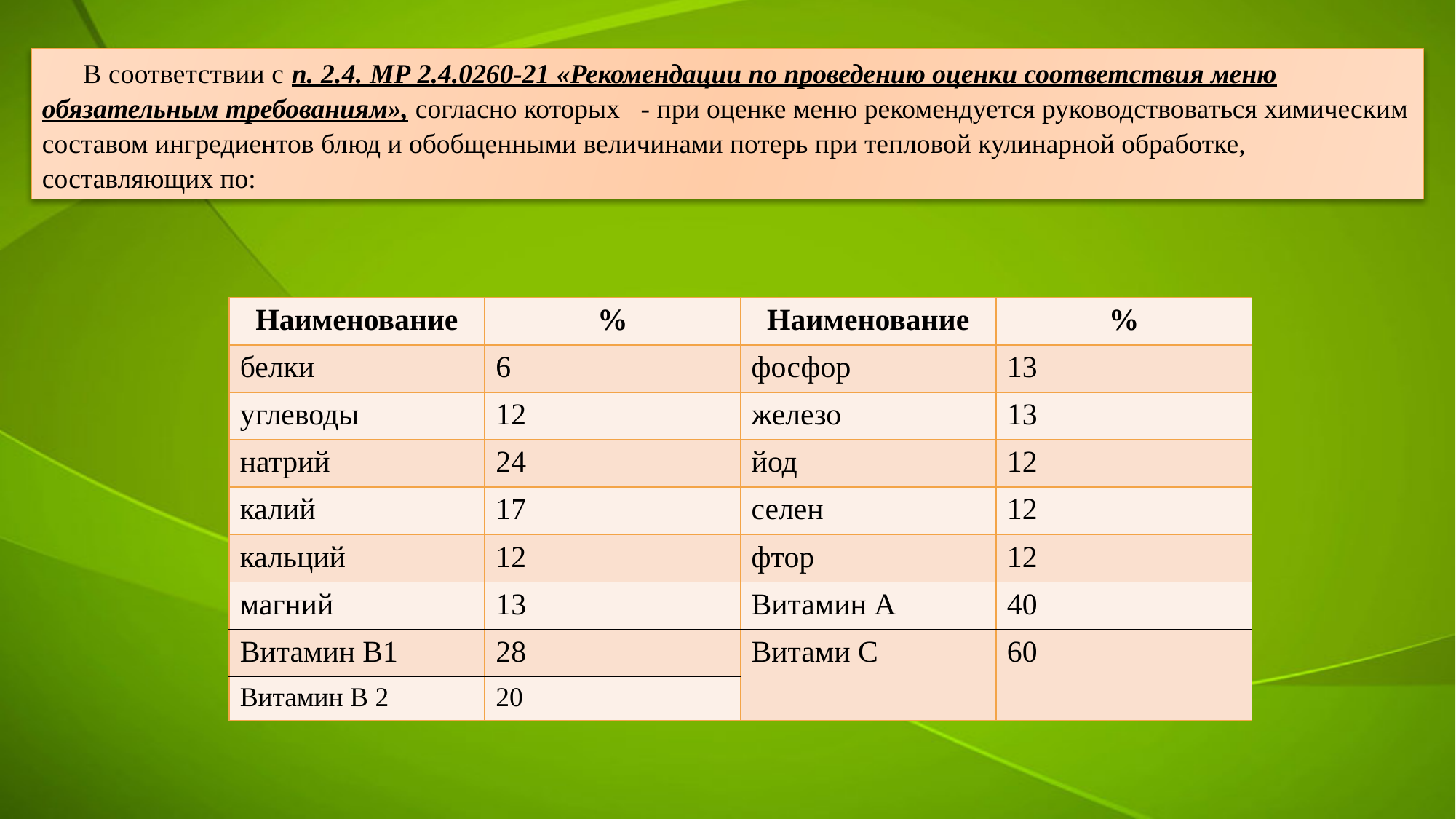

В соответствии с п. 2.4. МР 2.4.0260-21 «Рекомендации по проведению оценки соответствия меню обязательным требованиям», согласно которых   - при оценке меню рекомендуется руководствоваться химическим составом ингредиентов блюд и обобщенными величинами потерь при тепловой кулинарной обработке, составляющих по:
| Наименование | % | Наименование | % |
| --- | --- | --- | --- |
| белки | 6 | фосфор | 13 |
| углеводы | 12 | железо | 13 |
| натрий | 24 | йод | 12 |
| калий | 17 | селен | 12 |
| кальций | 12 | фтор | 12 |
| магний | 13 | Витамин А | 40 |
| Витамин В1 | 28 | Витами С | 60 |
| Витамин В 2 | 20 |  |  |